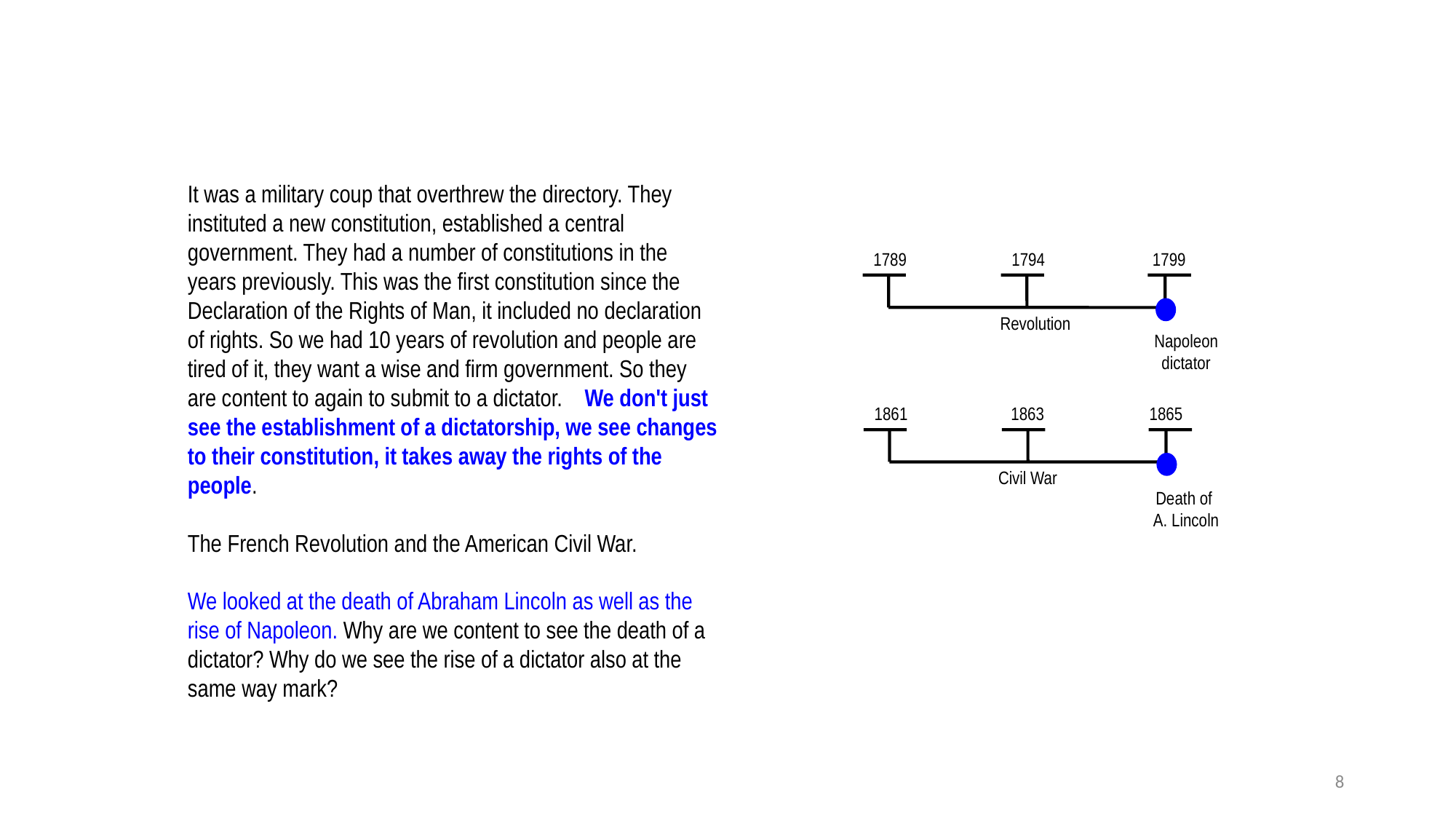

It was a military coup that overthrew the directory. They instituted a new constitution, established a central government. They had a number of constitutions in the years previously. This was the first constitution since the Declaration of the Rights of Man, it included no declaration of rights. So we had 10 years of revolution and people are tired of it, they want a wise and firm government. So they are content to again to submit to a dictator.    We don't just see the establishment of a dictatorship, we see changes to their constitution, it takes away the rights of the people.
The French Revolution and the American Civil War.

We looked at the death of Abraham Lincoln as well as the rise of Napoleon. Why are we content to see the death of a dictator? Why do we see the rise of a dictator also at the same way mark?

1789
1794
1799

Revolution
Napoleon
dictator
1861
1863
1865

Civil War
Death of
A. Lincoln
8